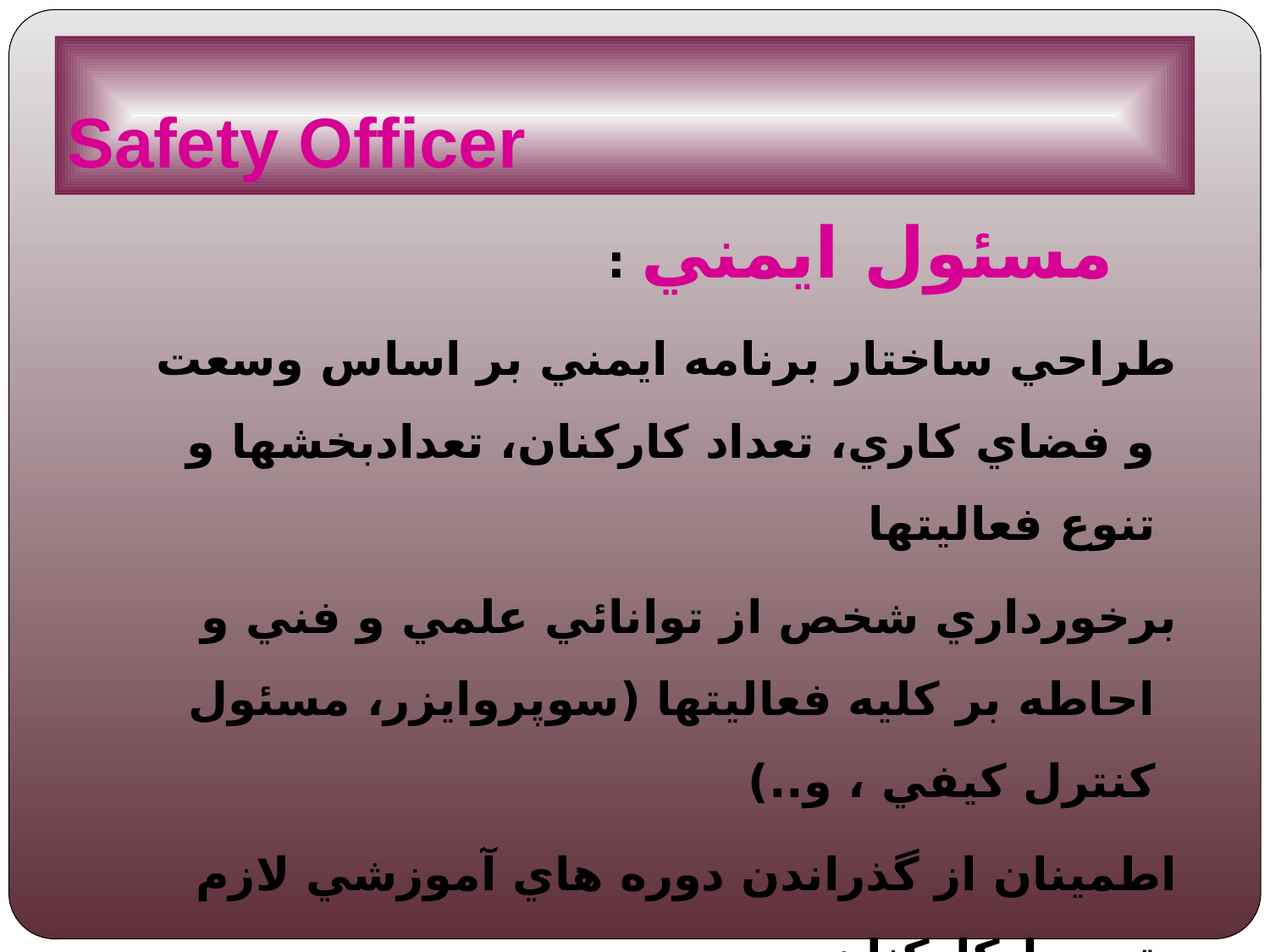

# Safety Officer
     مسئول ايمني :
 طراحي ساختار برنامه ايمني بر اساس وسعت و فضاي کاري، تعداد کارکنان، تعدادبخشها و تنوع فعاليتها
 برخورداري شخص از توانائي علمي و فني و احاطه بر کليه فعاليتها (سوپروايزر، مسئول کنترل کيفي ، و..)
 اطمينان از گذراندن دوره هاي آموزشي لازم توسط کارکنان
 تهيه مواد و تجهيزات ايمني مورد نياز